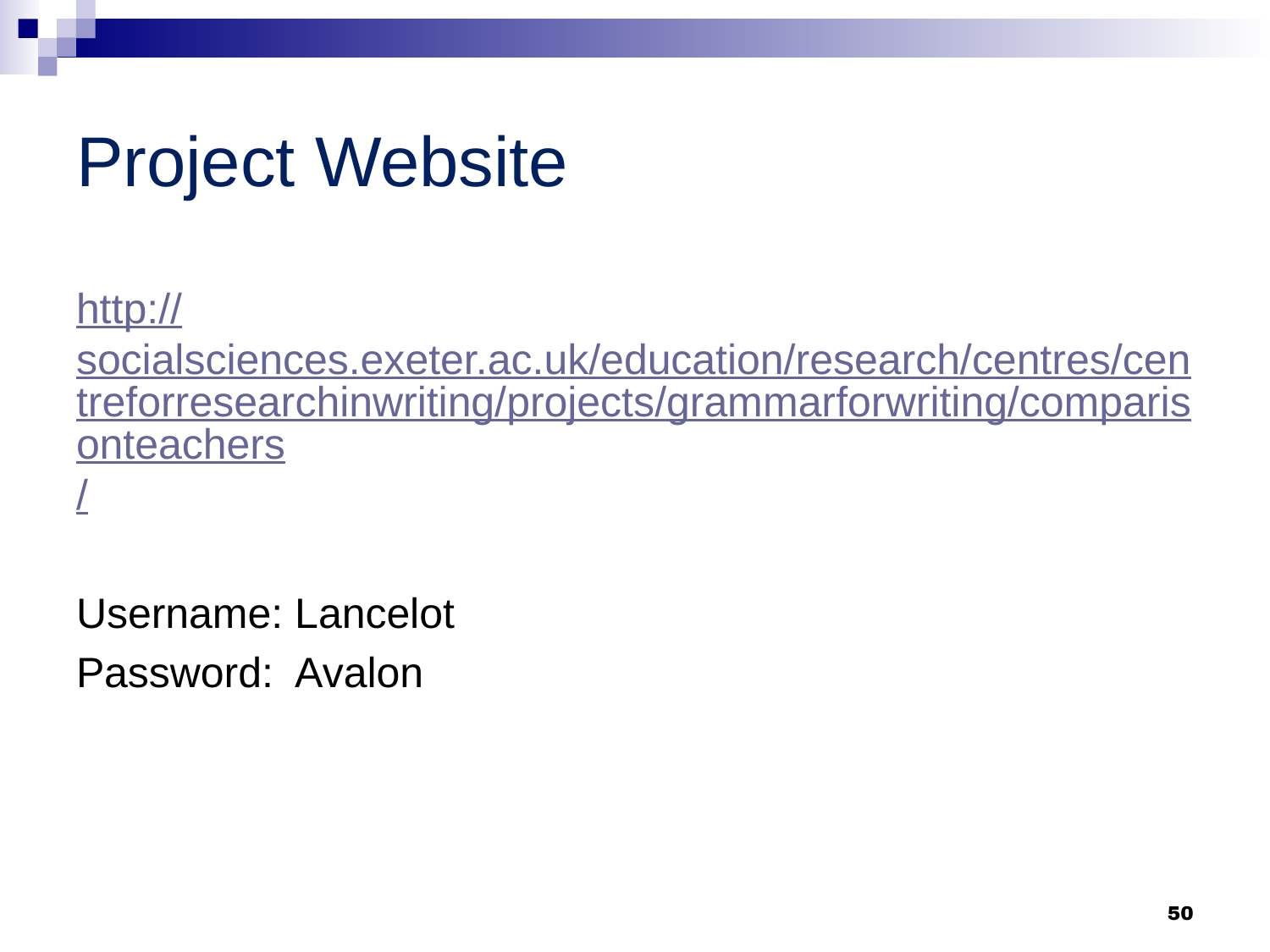

# Project Website
http://socialsciences.exeter.ac.uk/education/research/centres/centreforresearchinwriting/projects/grammarforwriting/comparisonteachers/

Username: Lancelot
Password:  Avalon
50